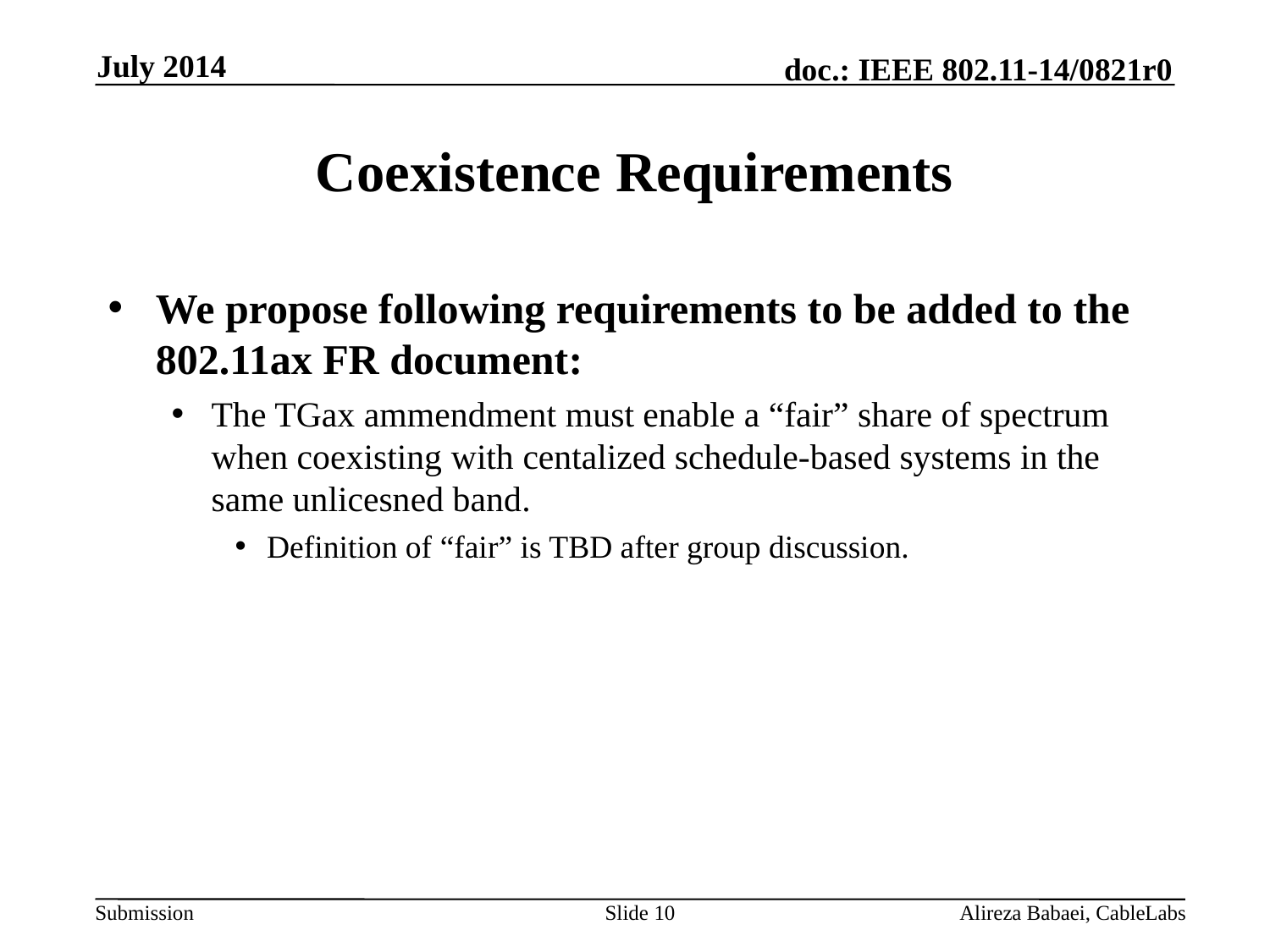

July 2014
# Coexistence Requirements
We propose following requirements to be added to the 802.11ax FR document:
The TGax ammendment must enable a “fair” share of spectrum when coexisting with centalized schedule-based systems in the same unlicesned band.
Definition of “fair” is TBD after group discussion.
Slide 10
Alireza Babaei, CableLabs